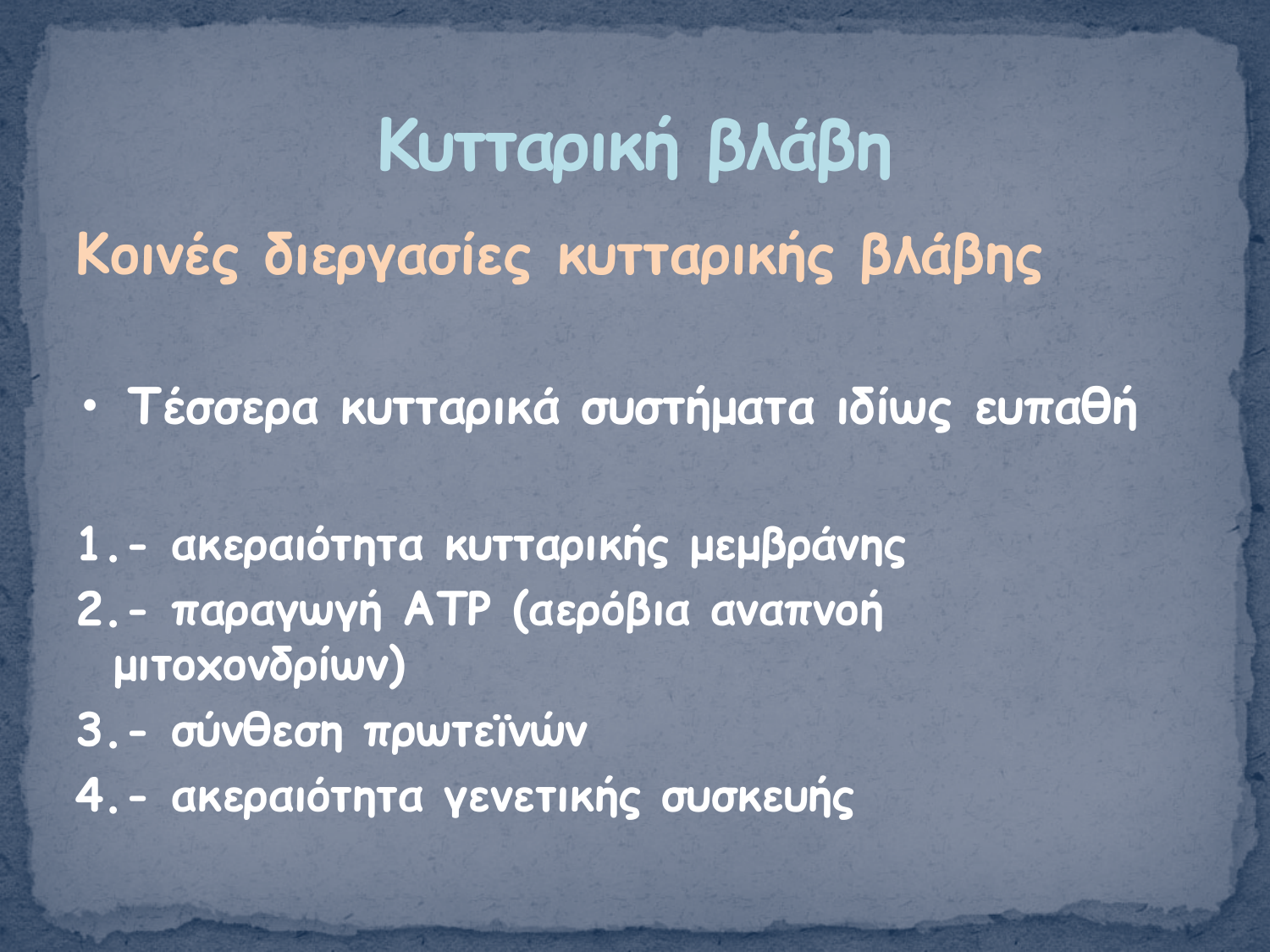

# Κυτταρική βλάβη
Κοινές διεργασίες κυτταρικής βλάβης

• Τέσσερα κυτταρικά συστήματα ιδίως ευπαθή

1.- ακεραιότητα κυτταρικής μεμβράνης
2.- παραγωγή ΑΤΡ (αερόβια αναπνοή μιτοχονδρίων)
3.- σύνθεση πρωτεϊνών
4.- ακεραιότητα γενετικής συσκευής